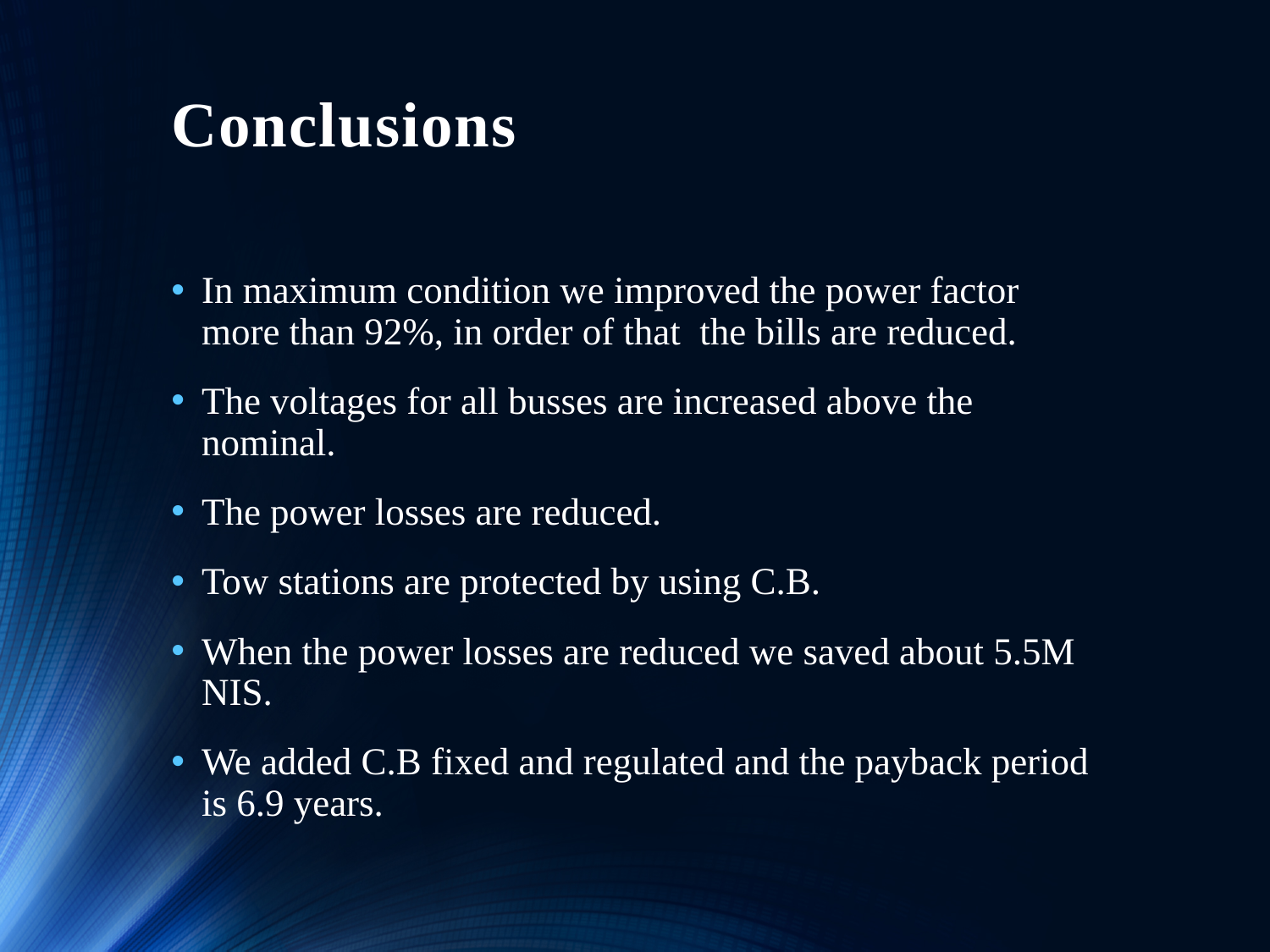

# Conclusions
In maximum condition we improved the power factor more than 92%, in order of that  the bills are reduced.
The voltages for all busses are increased above the nominal.
The power losses are reduced.
Tow stations are protected by using C.B.
When the power losses are reduced we saved about 5.5M NIS.
We added C.B fixed and regulated and the payback period is 6.9 years.